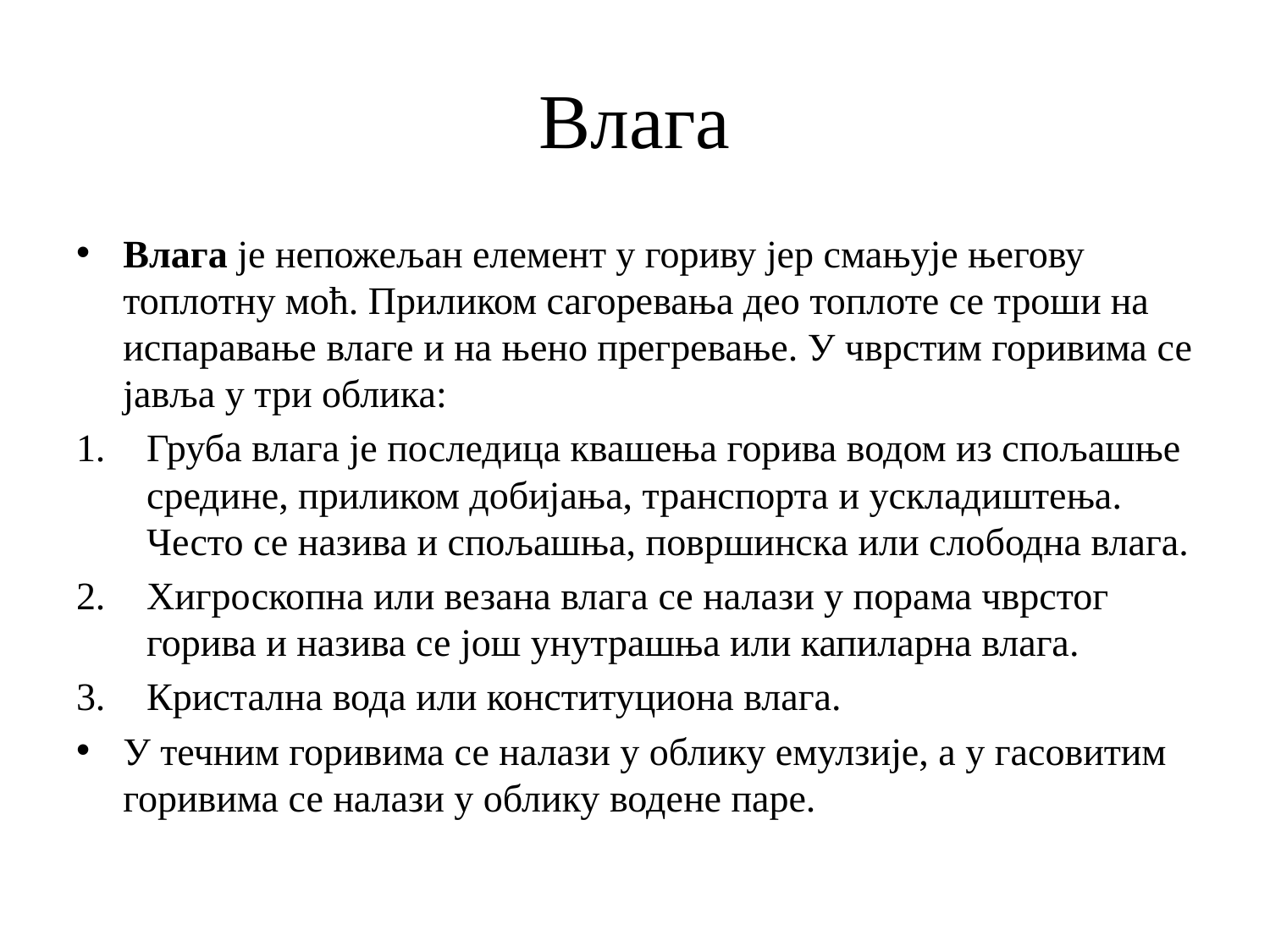

# Влага
Влага је непожељан елемент у гориву јер смањује његову топлотну моћ. Приликом сагоревања део топлоте се троши на испаравање влаге и на њено прегревање. У чврстим горивима се јавља у три облика:
Груба влага је последица квашења горива водом из спољашње средине, приликом добијања, транспорта и ускладиштења. Често се назива и спољашња, површинска или слободна влага.
Хигроскопна или везана влага се налази у порама чврстог горива и назива се још унутрашња или капиларна влага.
Кристална вода или конституциона влага.
У течним горивима се налази у облику емулзије, а у гасовитим горивима се налази у облику водене паре.